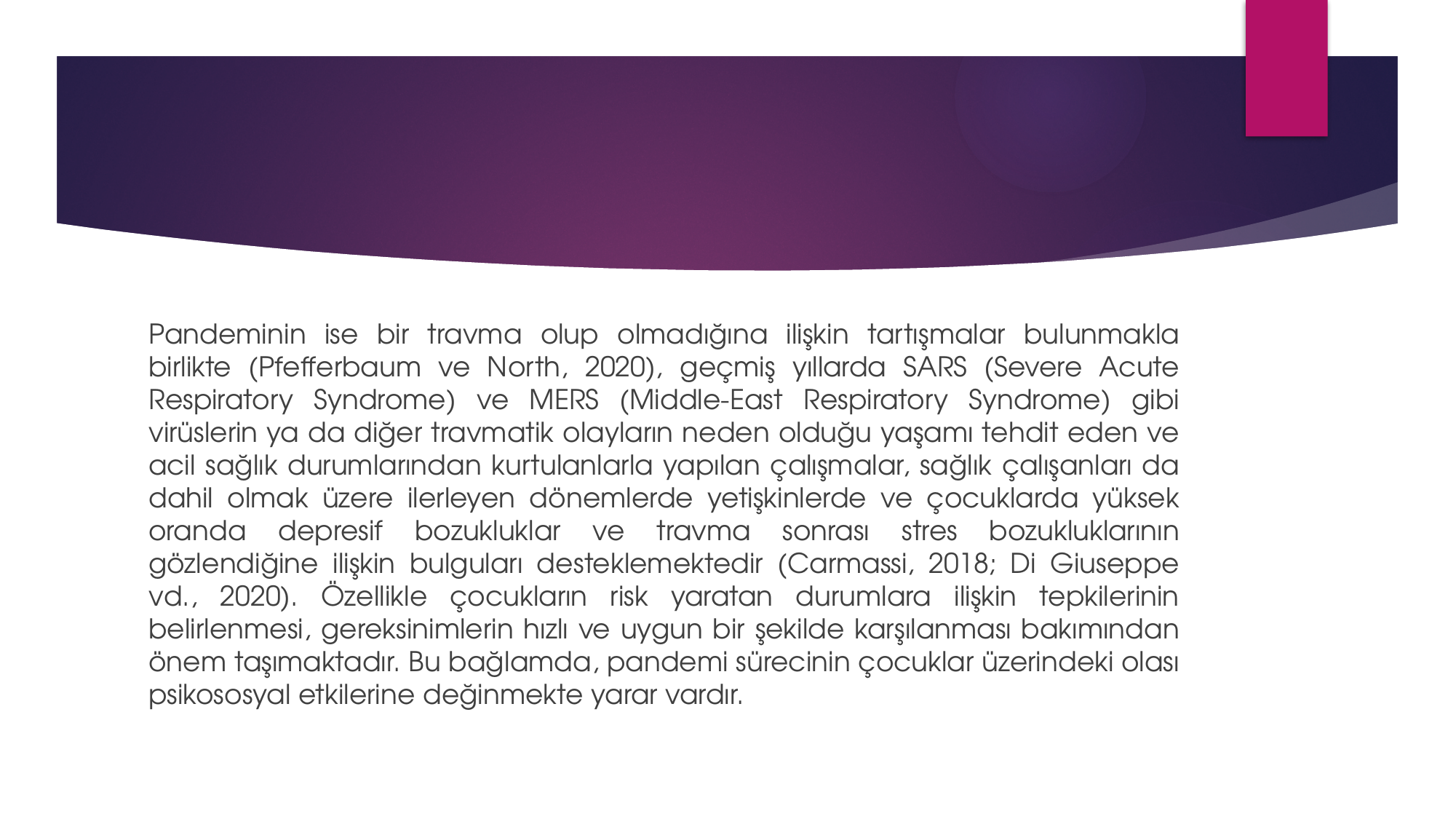

#
Pandeminin ise bir travma olup olmadığına ilişkin tartışmalar bulunmakla birlikte (Pfefferbaum ve North, 2020), geçmiş yıllarda SARS (Severe Acute Respiratory Syndrome) ve MERS (Middle-East Respiratory Syndrome) gibi virüslerin ya da diğer travmatik olayların neden olduğu yaşamı tehdit eden ve acil sağlık durumlarından kurtulanlarla yapılan çalışmalar, sağlık çalışanları da dahil olmak üzere ilerleyen dönemlerde yetişkinlerde ve çocuklarda yüksek oranda depresif bozukluklar ve travma sonrası stres bozukluklarının gözlendiğine ilişkin bulguları desteklemektedir (Carmassi, 2018; Di Giuseppe vd., 2020). Özellikle çocukların risk yaratan durumlara ilişkin tepkilerinin belirlenmesi, gereksinimlerin hızlı ve uygun bir şekilde karşılanması bakımından önem taşımaktadır. Bu bağlamda, pandemi sürecinin çocuklar üzerindeki olası psikososyal etkilerine değinmekte yarar vardır.